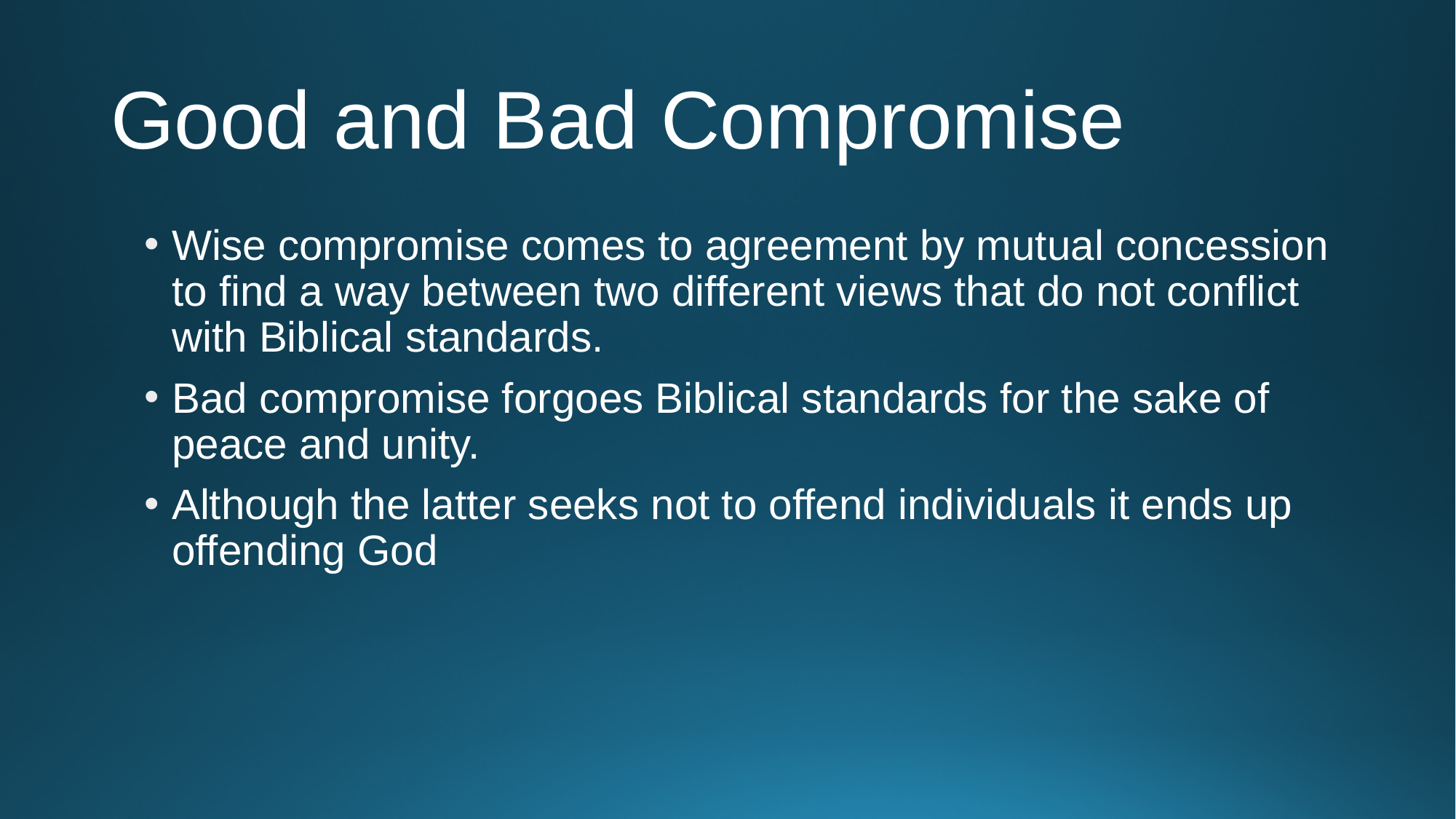

# Good and Bad Compromise
Wise compromise comes to agreement by mutual concession to find a way between two different views that do not conflict with Biblical standards.
Bad compromise forgoes Biblical standards for the sake of peace and unity.
Although the latter seeks not to offend individuals it ends up offending God